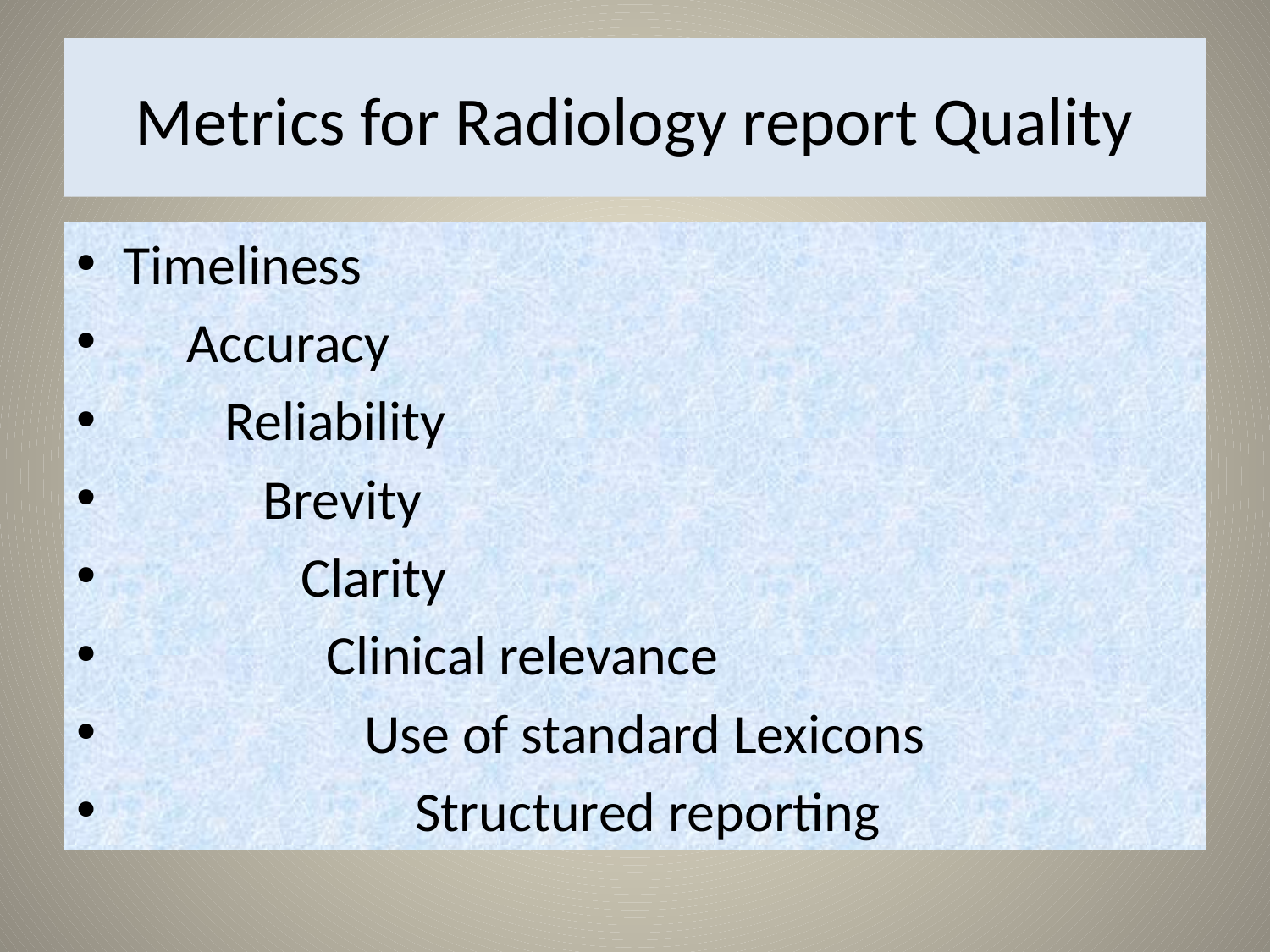

# Metrics for Radiology report Quality
Timeliness
     Accuracy
        Reliability
           Brevity
              Clarity
                Clinical relevance
                   Use of standard Lexicons
                       Structured reporting